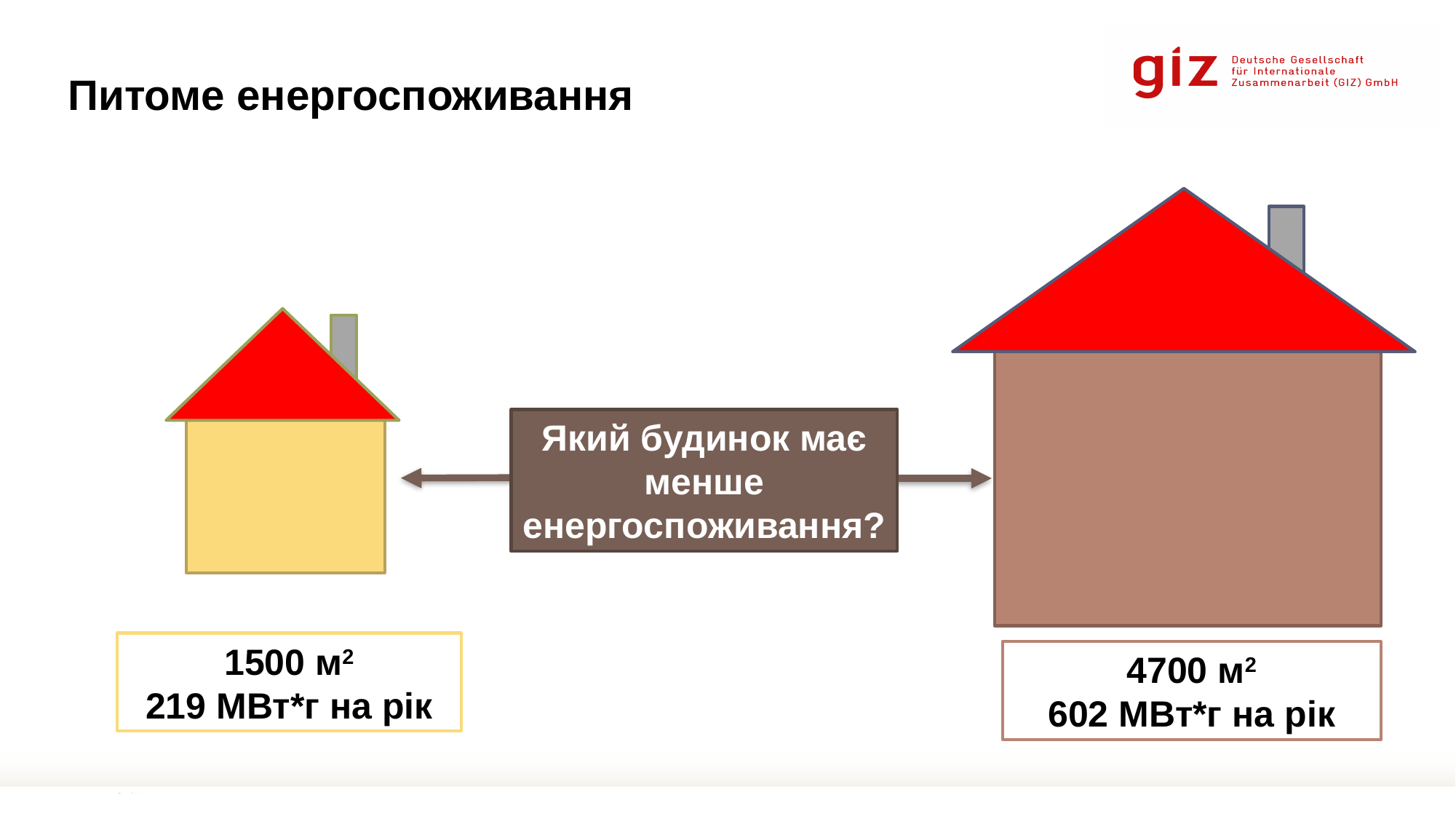

# Питоме енергоспоживання

Який будинок має менше енергоспоживання?

1500 м2
219 МВт*г на рік
4700 м2
602 МВт*г на рік